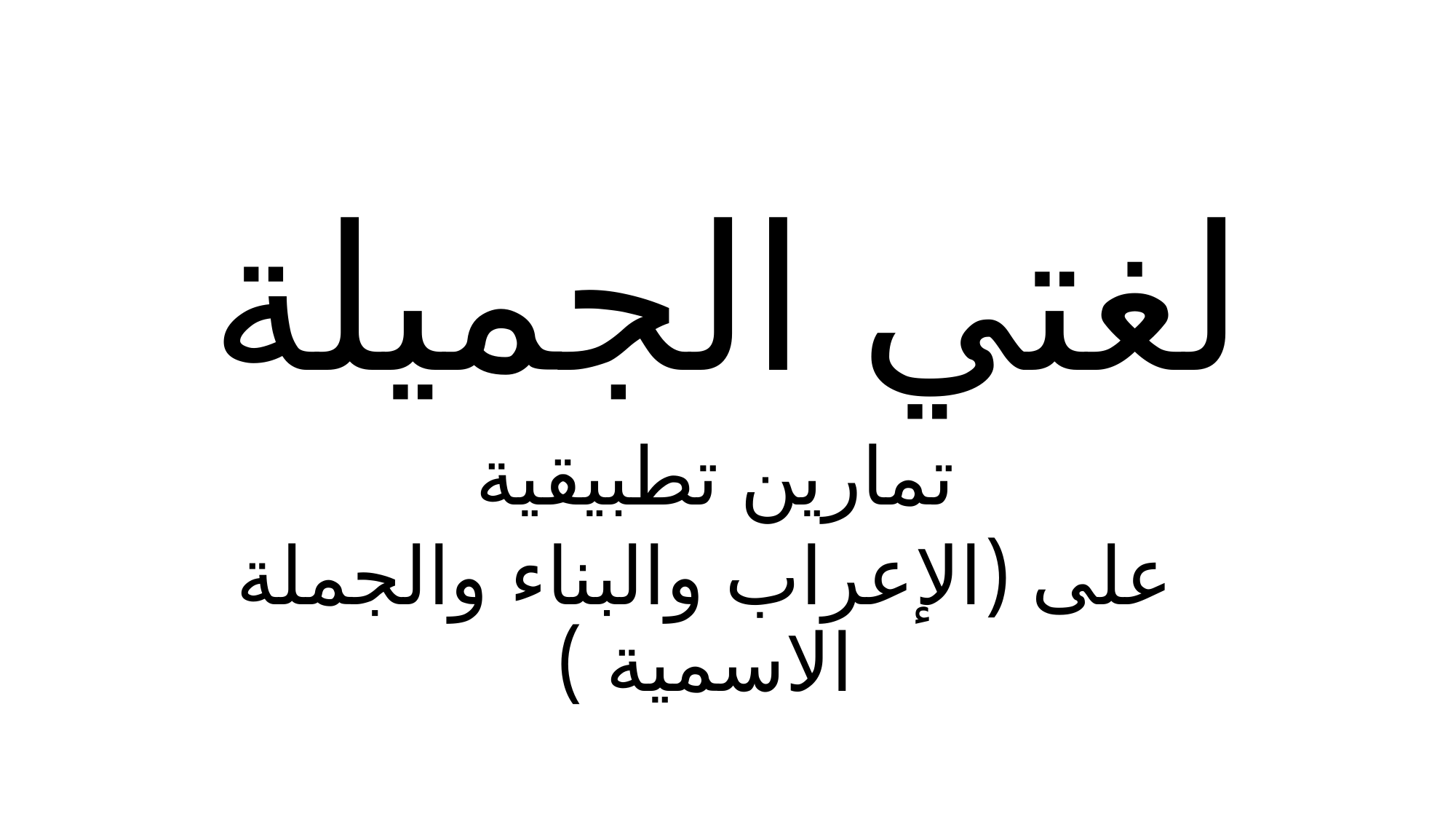

# لغتي الجميلة
تمارين تطبيقية
على (الإعراب والبناء والجملة الاسمية )